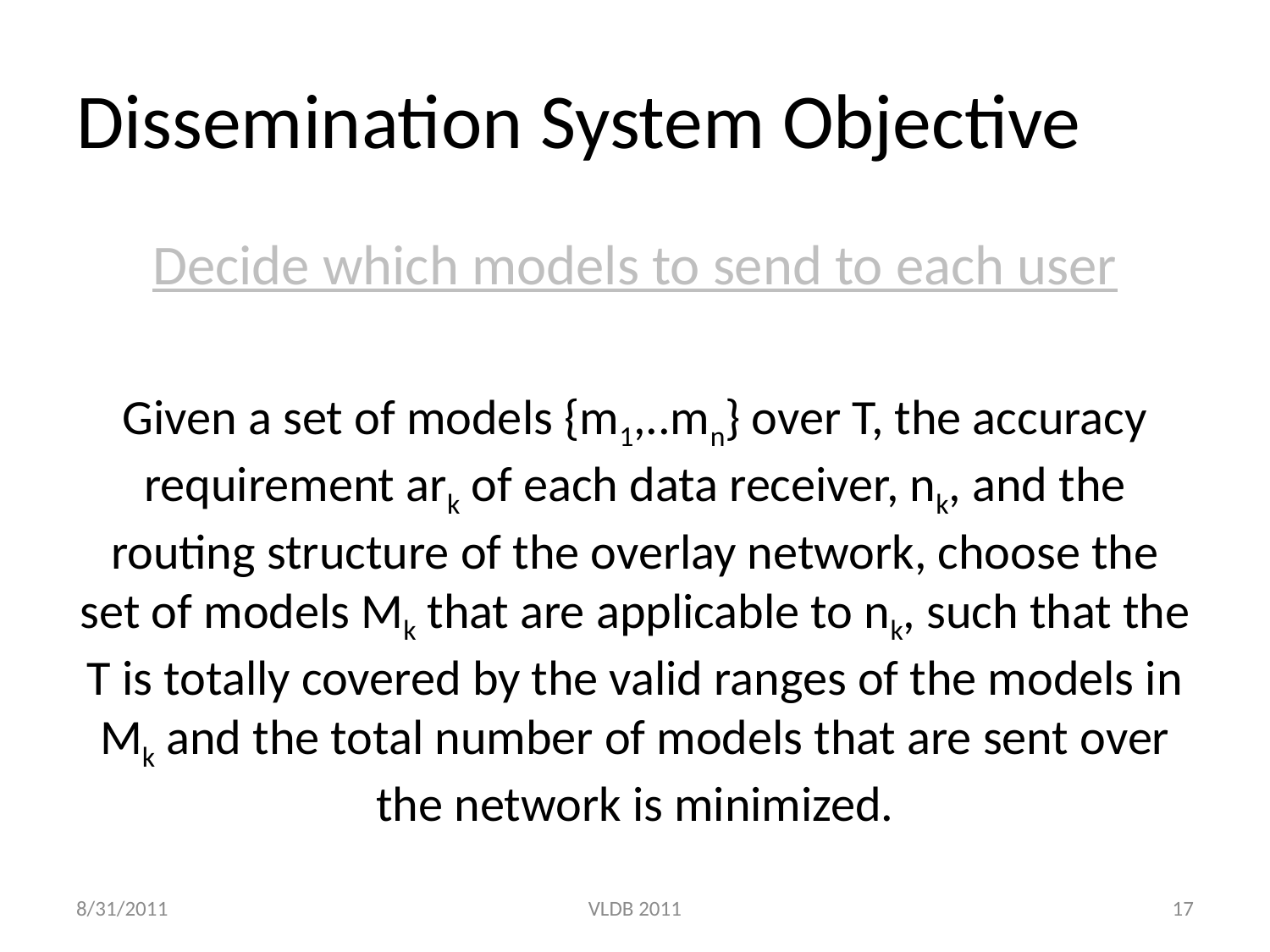

# Dissemination System Objective
Decide which models to send to each user

Given a set of models {m1,..mn} over T, the accuracy requirement ark of each data receiver, nk, and the routing structure of the overlay network, choose the set of models Mk that are applicable to nk, such that the T is totally covered by the valid ranges of the models in Mk and the total number of models that are sent over the network is minimized.
8/31/2011
VLDB 2011
17